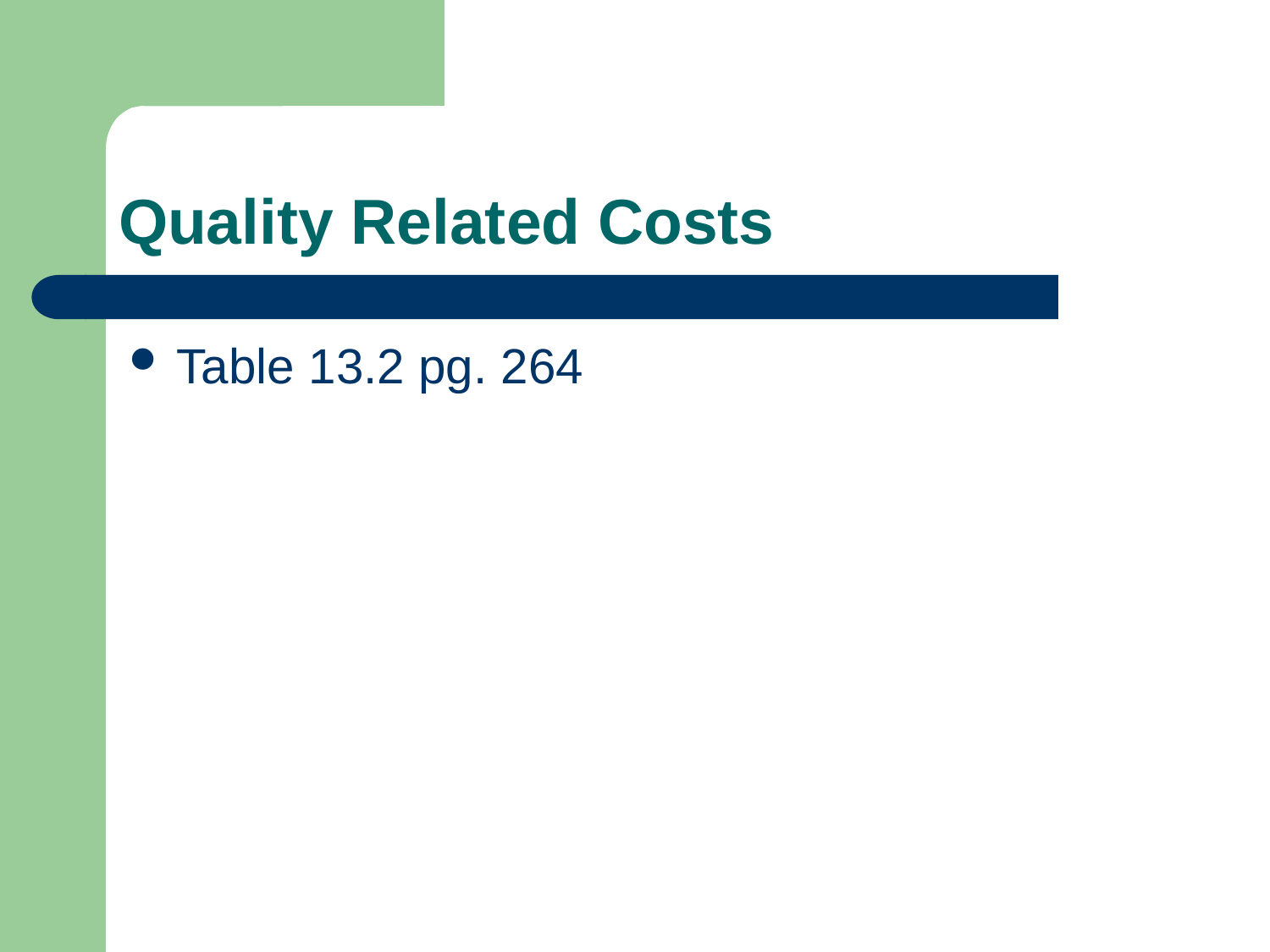

# Quality Related Costs
Table 13.2 pg. 264